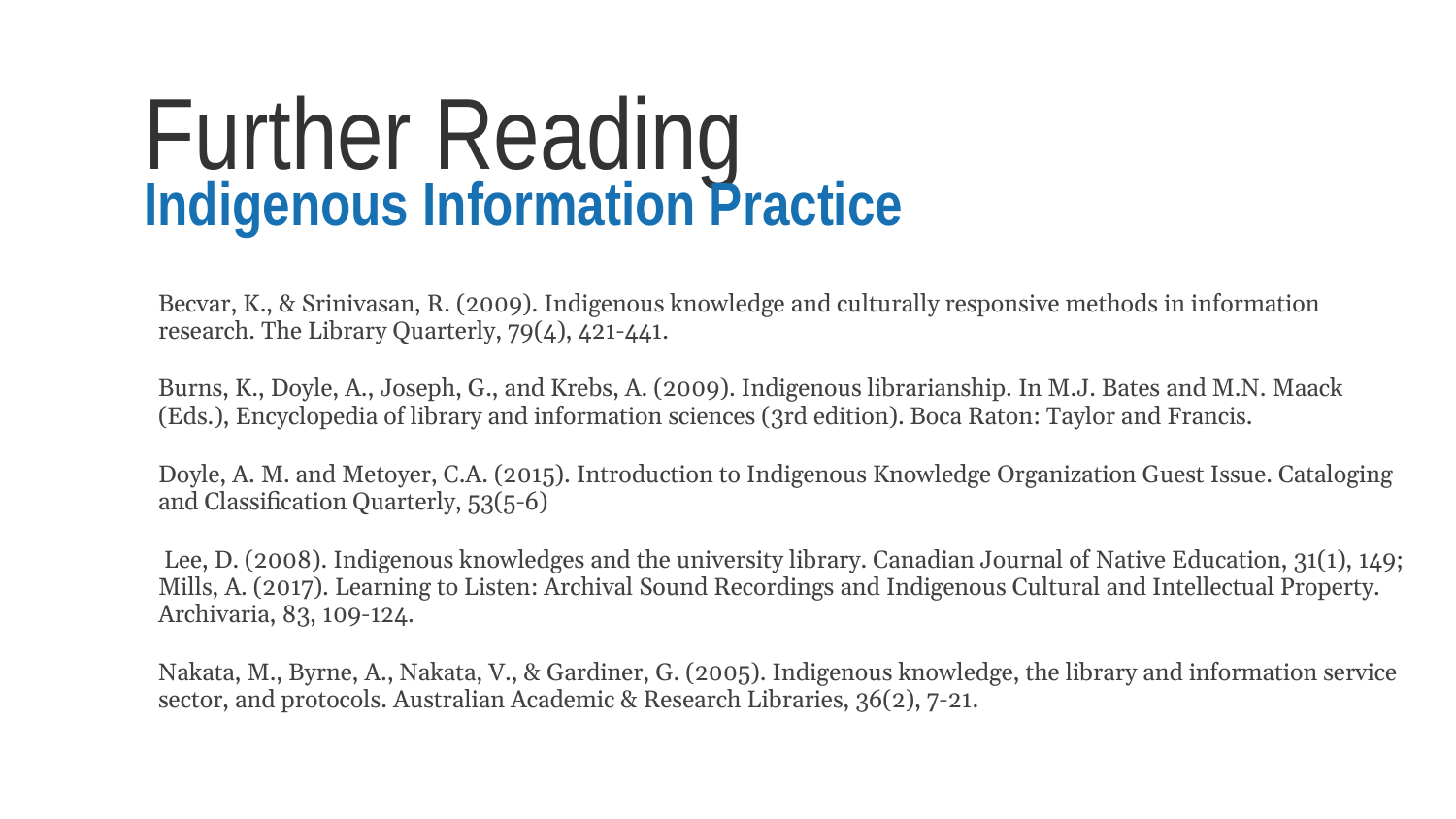

# Further Reading
Indigenous Information Practice

Becvar, K., & Srinivasan, R. (2009). Indigenous knowledge and culturally responsive methods in information research. The Library Quarterly, 79(4), 421-441.
Burns, K., Doyle, A., Joseph, G., and Krebs, A. (2009). Indigenous librarianship. In M.J. Bates and M.N. Maack (Eds.), Encyclopedia of library and information sciences (3rd edition). Boca Raton: Taylor and Francis.
Doyle, A. M. and Metoyer, C.A. (2015). Introduction to Indigenous Knowledge Organization Guest Issue. Cataloging and Classification Quarterly, 53(5-6)
 Lee, D. (2008). Indigenous knowledges and the university library. Canadian Journal of Native Education, 31(1), 149; Mills, A. (2017). Learning to Listen: Archival Sound Recordings and Indigenous Cultural and Intellectual Property. Archivaria, 83, 109-124.
Nakata, M., Byrne, A., Nakata, V., & Gardiner, G. (2005). Indigenous knowledge, the library and information service sector, and protocols. Australian Academic & Research Libraries, 36(2), 7-21.